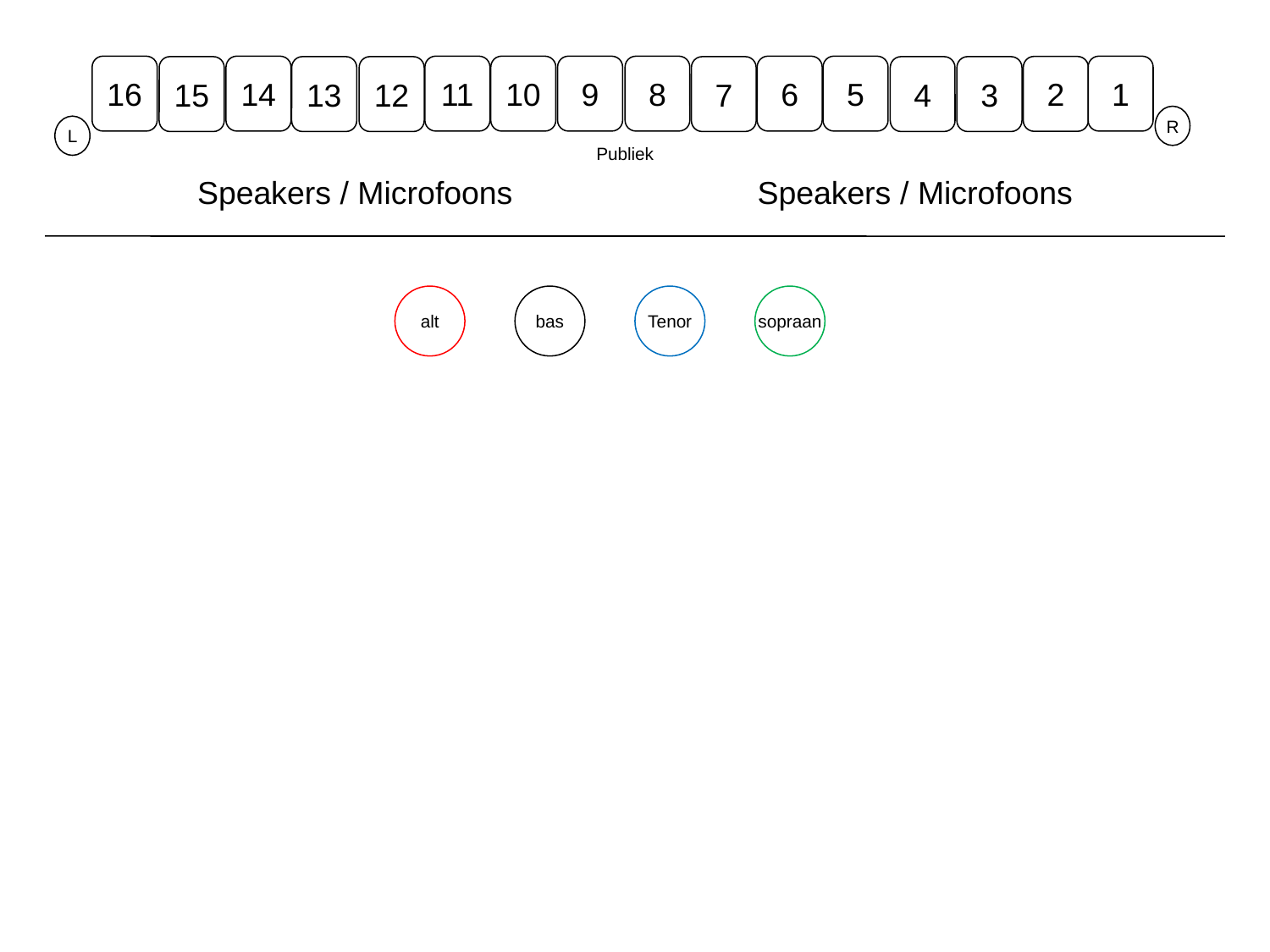

16
14
11
10
9
8
6
5
1
2
15
13
12
7
4
3
R
L
Publiek
Speakers / Microfoons
Speakers / Microfoons

alt
bas
Tenor
sopraan